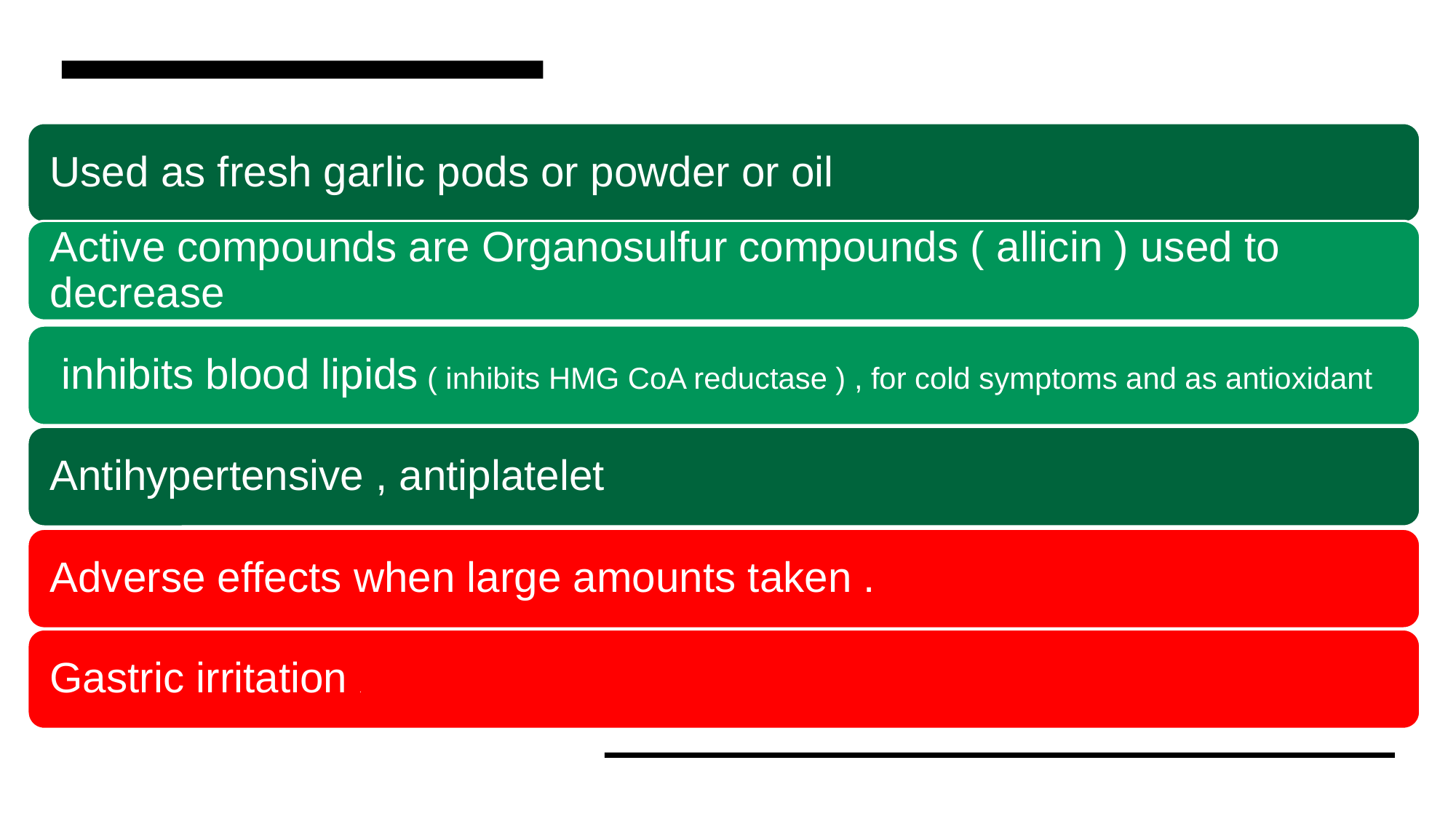

Used as fresh garlic pods or powder or oil
Active compounds are Organosulfur compounds ( allicin ) used to decrease
 inhibits blood lipids ( inhibits HMG CoA reductase ) , for cold symptoms and as antioxidant
Antihypertensive , antiplatelet
Adverse effects when large amounts taken .
Gastric irritation .